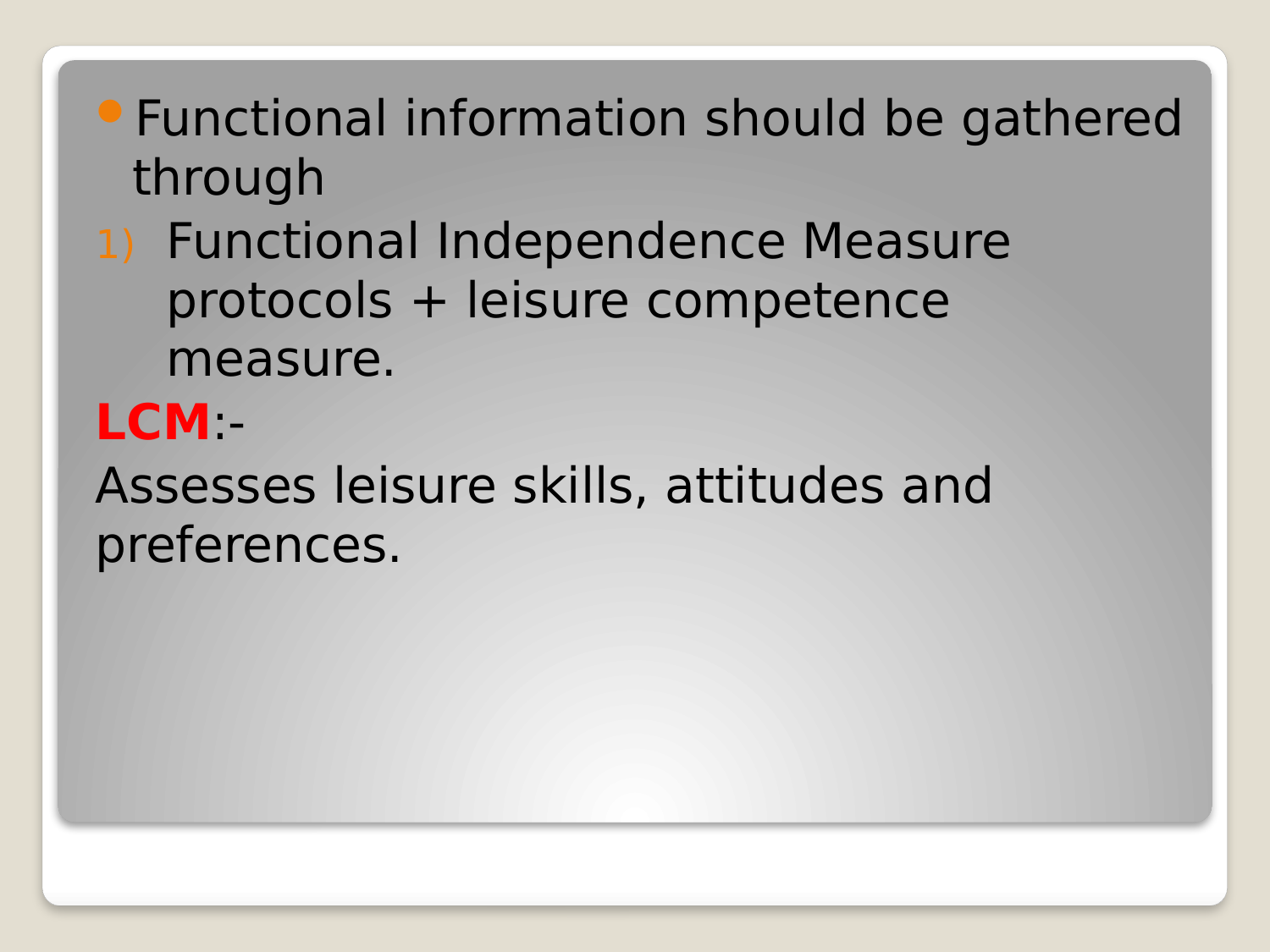

Functional information should be gathered through
Functional Independence Measure protocols + leisure competence measure.
LCM:-
Assesses leisure skills, attitudes and preferences.
#